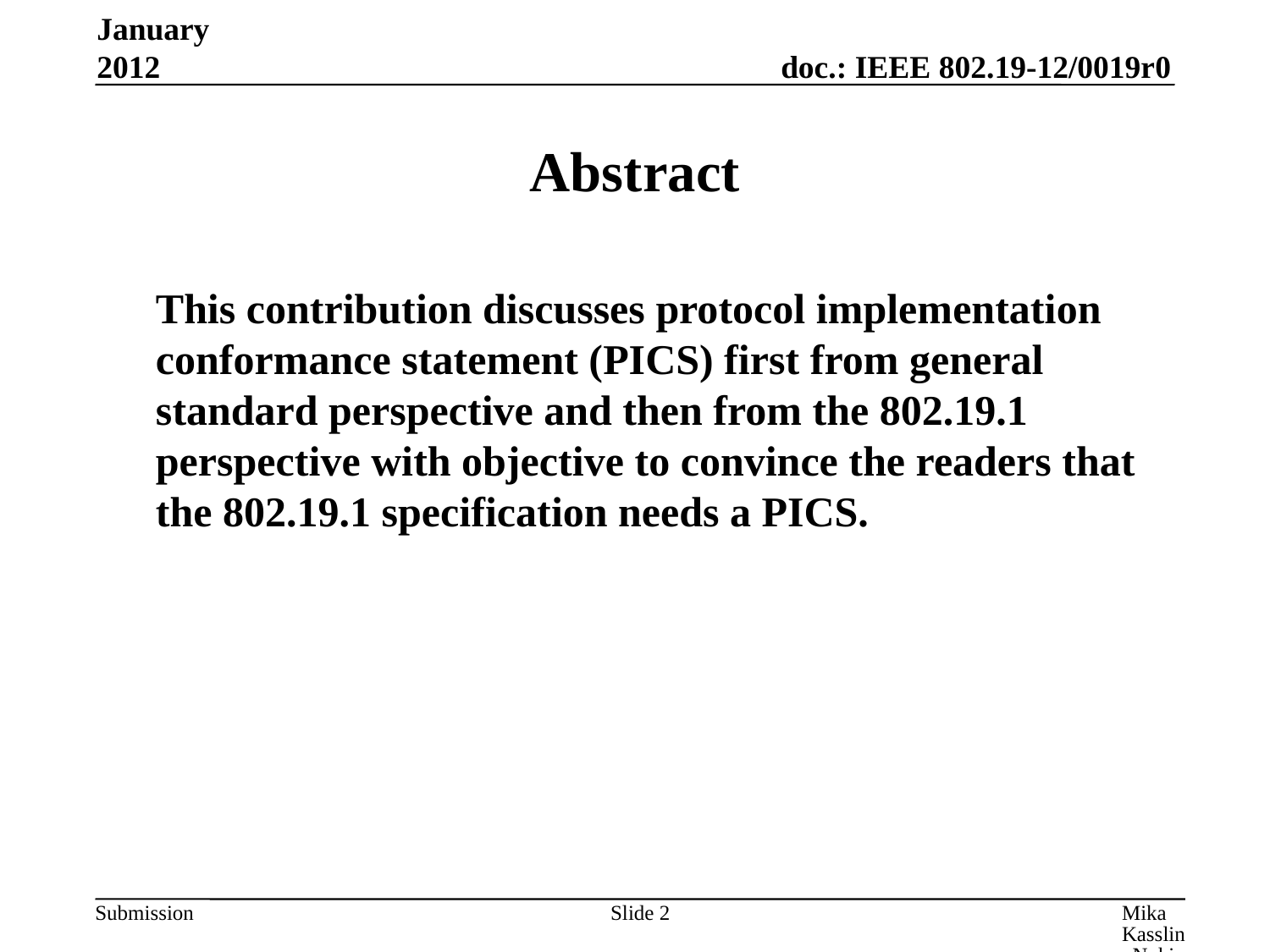

January 2012
# Abstract
	This contribution discusses protocol implementation conformance statement (PICS) first from general standard perspective and then from the 802.19.1 perspective with objective to convince the readers that the 802.19.1 specification needs a PICS.
Slide 2
Mika Kasslin, Nokia